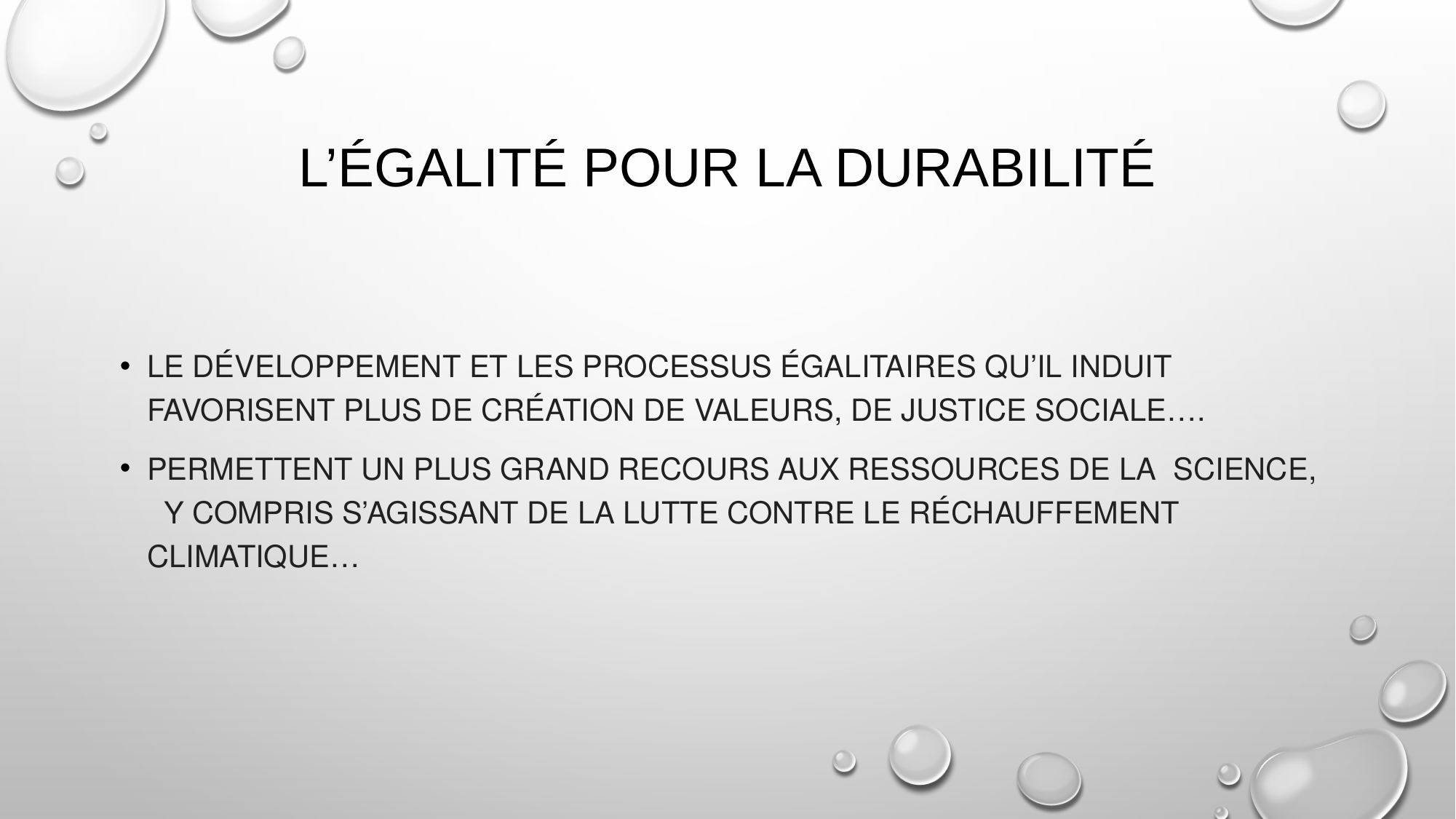

# L’égalité pour la durabilité

Le développement et les processus égalitaires qu’il induit favorisent plus de création de valeurs, de justice sociale….
PERMETTENT UN PLUS GRAND RECOURS AUX RESSOURCES DE LA  SCIENCE,     y compris s’agissant de la lutte contre le réchauffement climatique…